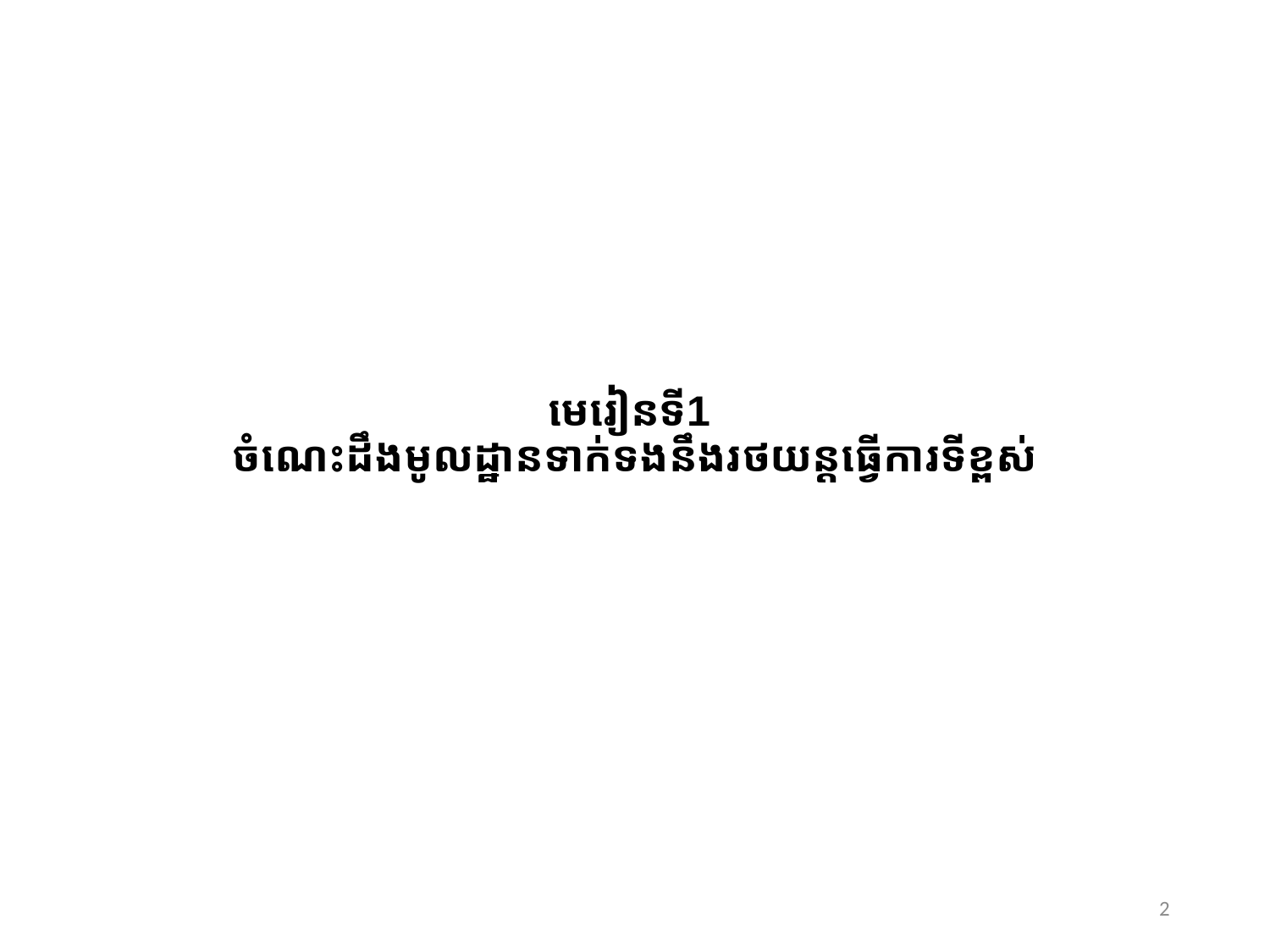

# មេរៀនទី1 ចំណេះដឹងមូលដ្ឋានទាក់ទងនឹងរថយន្តធ្វើការទីខ្ពស់
2